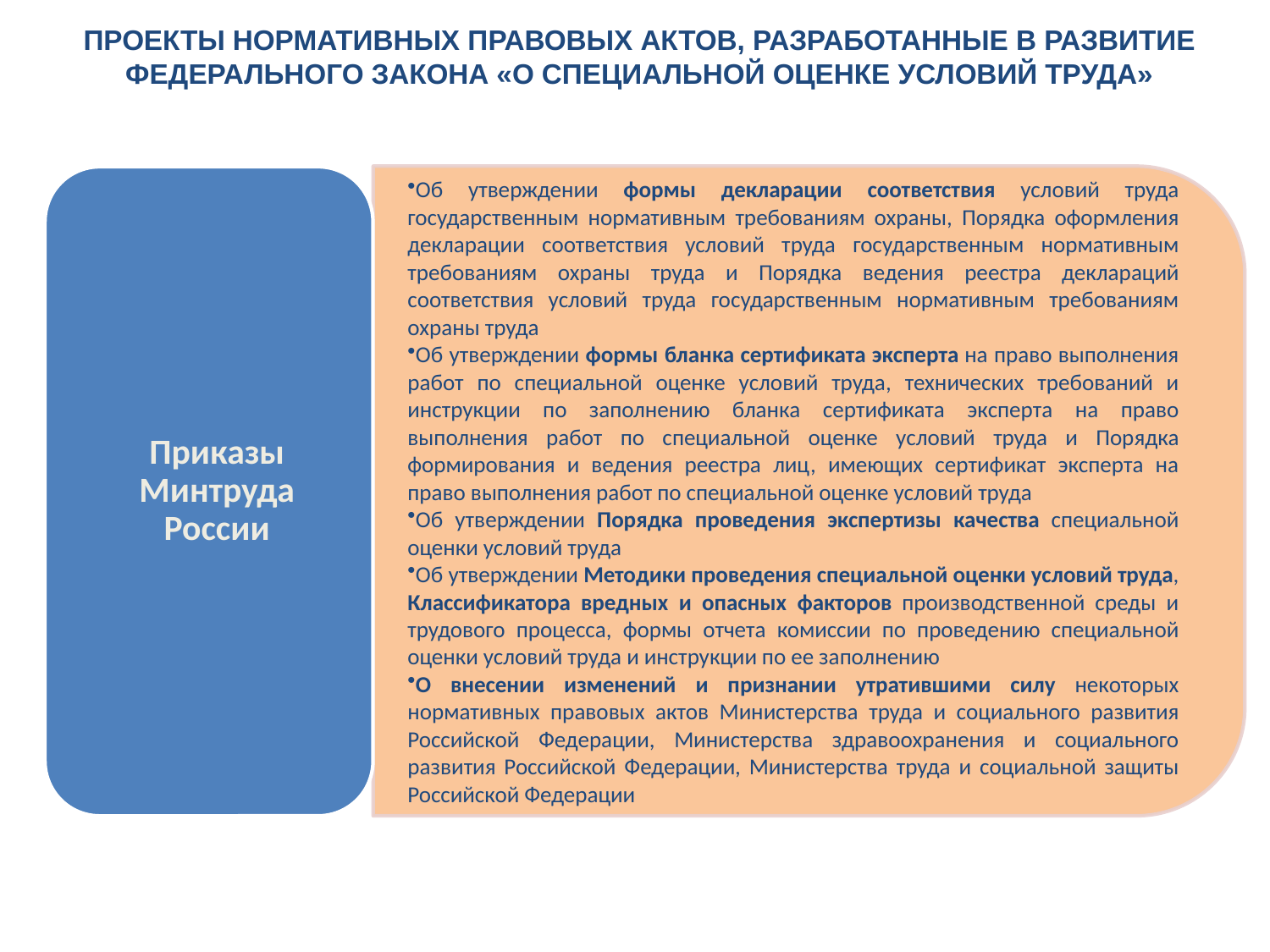

ПРОЕКТЫ НОРМАТИВНЫХ ПРАВОВЫХ АКТОВ, РАЗРАБОТАННЫЕ В РАЗВИТИЕ ФЕДЕРАЛЬНОГО ЗАКОНА «О СПЕЦИАЛЬНОЙ ОЦЕНКЕ УСЛОВИЙ ТРУДА»

Об утверждении формы декларации соответствия условий труда государственным нормативным требованиям охраны, Порядка оформления декларации соответствия условий труда государственным нормативным требованиям охраны труда и Порядка ведения реестра деклараций соответствия условий труда государственным нормативным требованиям охраны труда
Об утверждении формы бланка сертификата эксперта на право выполнения работ по специальной оценке условий труда, технических требований и инструкции по заполнению бланка сертификата эксперта на право выполнения работ по специальной оценке условий труда и Порядка формирования и ведения реестра лиц, имеющих сертификат эксперта на право выполнения работ по специальной оценке условий труда
Об утверждении Порядка проведения экспертизы качества специальной оценки условий труда
Об утверждении Методики проведения специальной оценки условий труда, Классификатора вредных и опасных факторов производственной среды и трудового процесса, формы отчета комиссии по проведению специальной оценки условий труда и инструкции по ее заполнению
О внесении изменений и признании утратившими силу некоторых нормативных правовых актов Министерства труда и социального развития Российской Федерации, Министерства здравоохранения и социального развития Российской Федерации, Министерства труда и социальной защиты Российской Федерации

Приказы Минтруда России